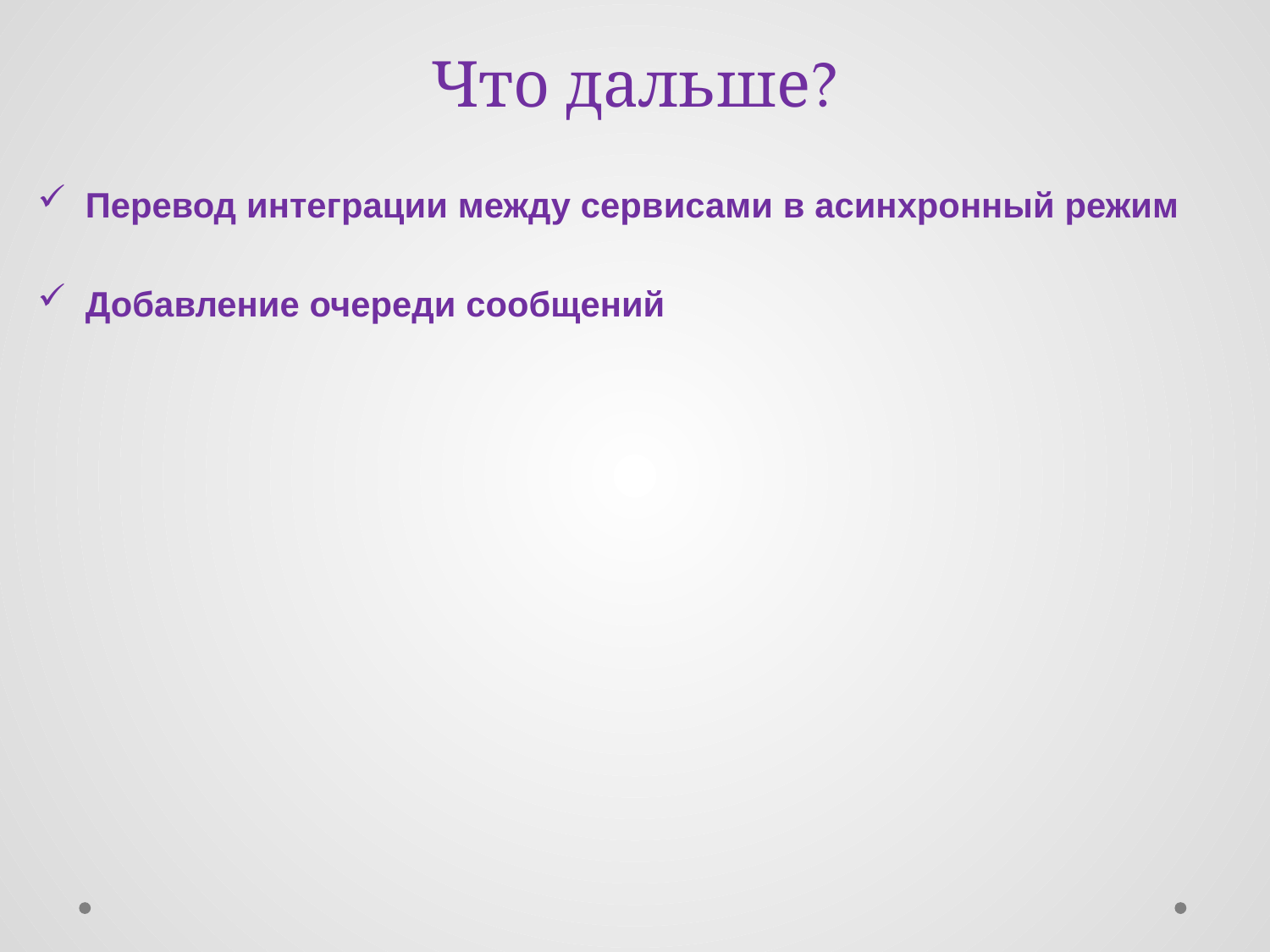

# Что дальше?
Перевод интеграции между сервисами в асинхронный режим

Добавление очереди сообщений